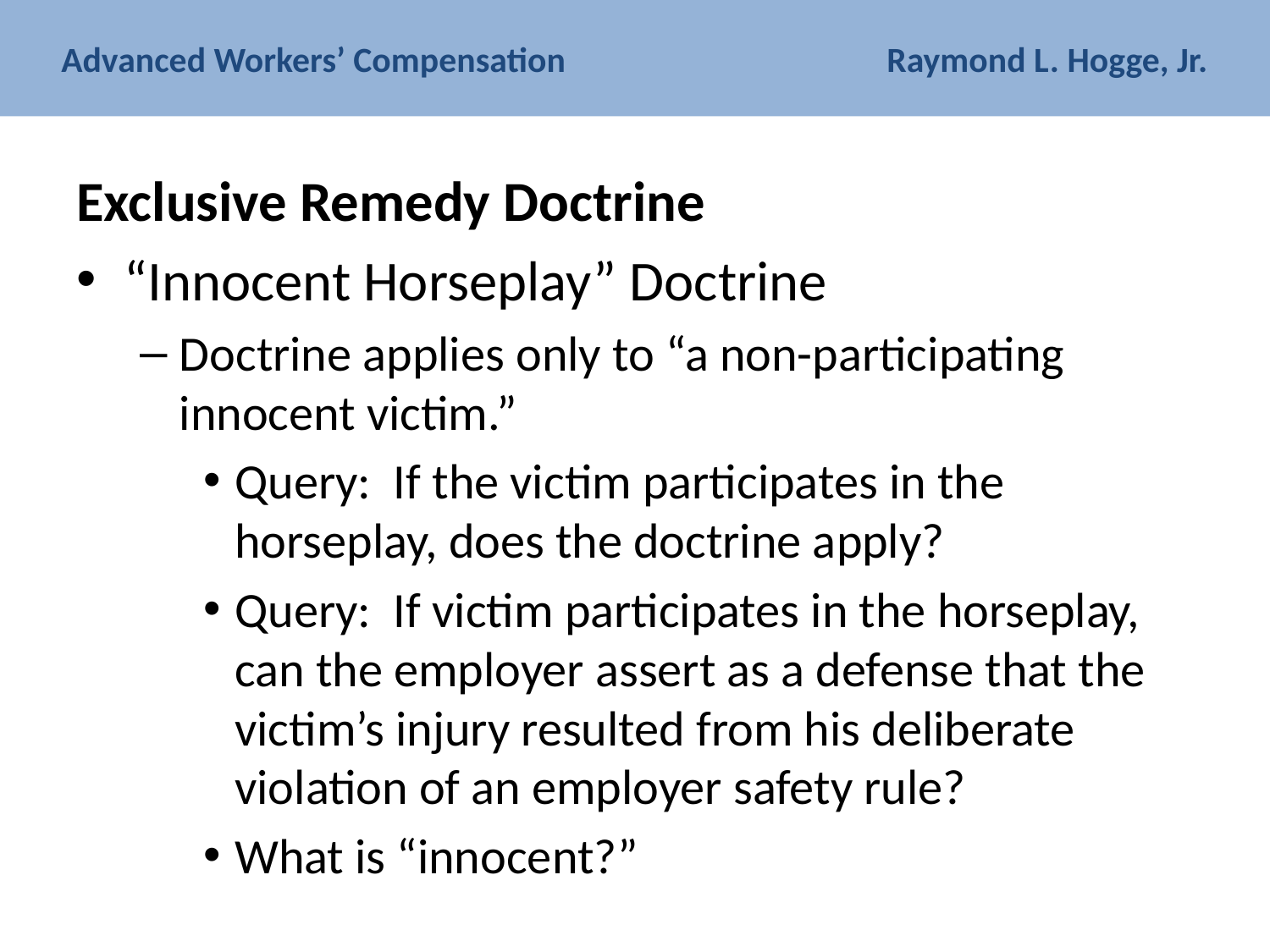

# Advanced Workers’ Compensation                                        Raymond L. Hogge, Jr.
Exclusive Remedy Doctrine
“Innocent Horseplay” Doctrine
Doctrine applies only to “a non-participating innocent victim.”
Query:  If the victim participates in the horseplay, does the doctrine apply?
Query:  If victim participates in the horseplay, can the employer assert as a defense that the victim’s injury resulted from his deliberate violation of an employer safety rule?
What is “innocent?”